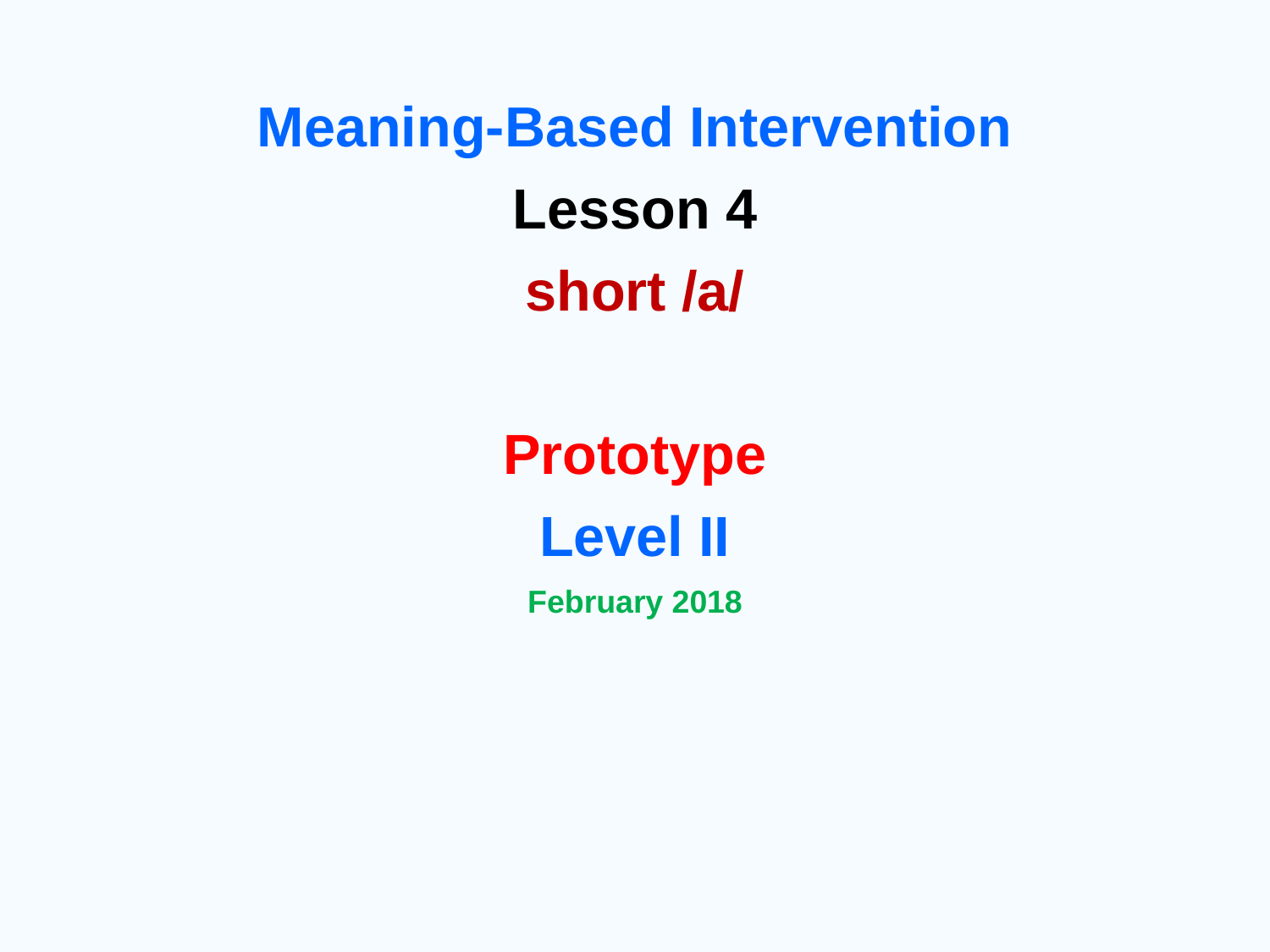

Meaning-Based Intervention
Lesson 4
short /a/

Prototype
Level II
February 2018